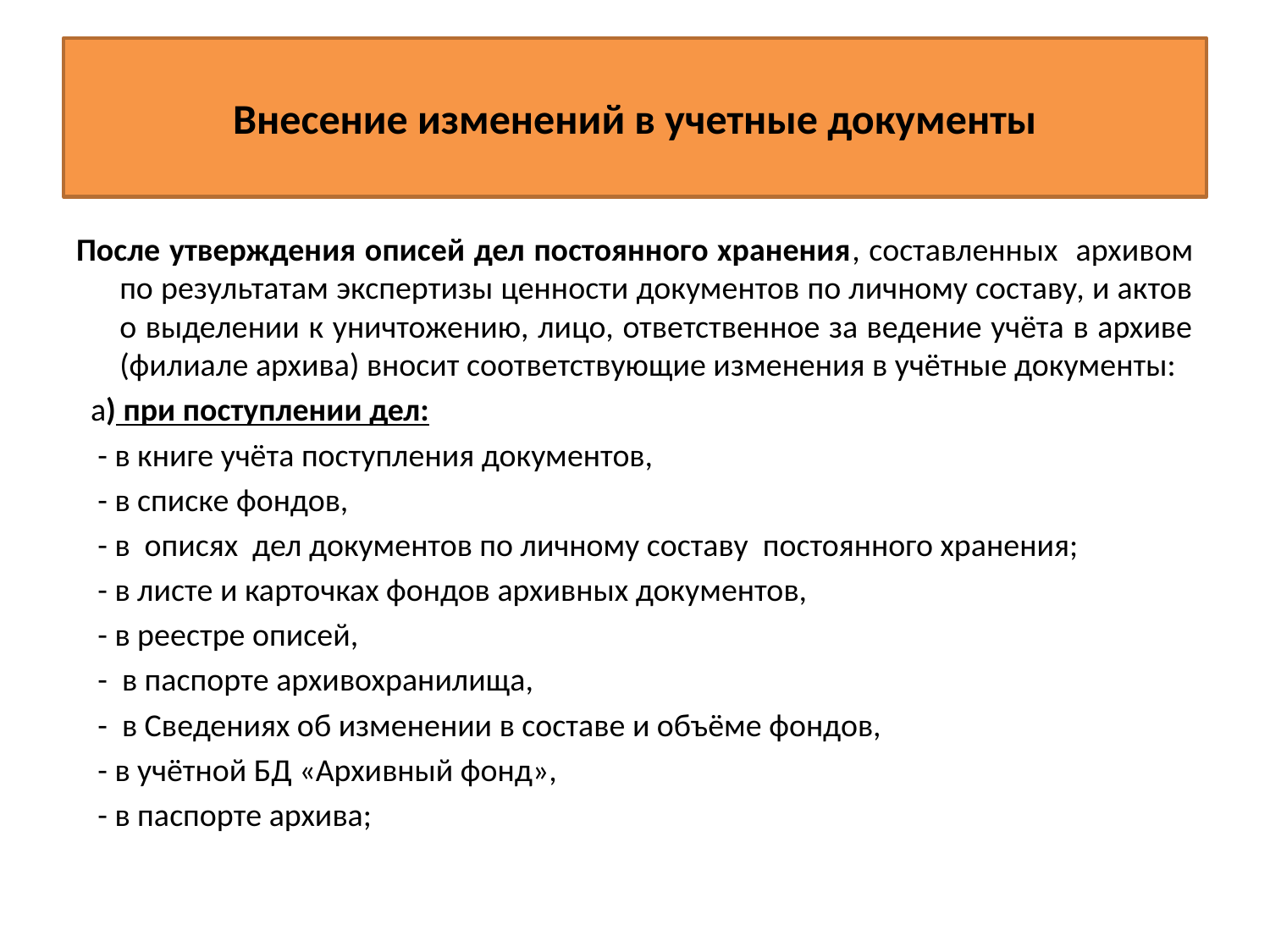

# Внесение изменений в учетные документы
После утверждения описей дел постоянного хранения, составленных  архивом по результатам экспертизы ценности документов по личному составу, и актов о выделении к уничтожению, лицо, ответственное за ведение учёта в архиве (филиале архива) вносит соответствующие изменения в учётные документы:
  а) при поступлении дел:
   - в книге учёта поступления документов,
   - в списке фондов,
   - в  описях  дел документов по личному составу  постоянного хранения;
   - в листе и карточках фондов архивных документов,
   - в реестре описей,
   -  в паспорте архивохранилища,
   -  в Сведениях об изменении в составе и объёме фондов,
   - в учётной БД «Архивный фонд»,
   - в паспорте архива;